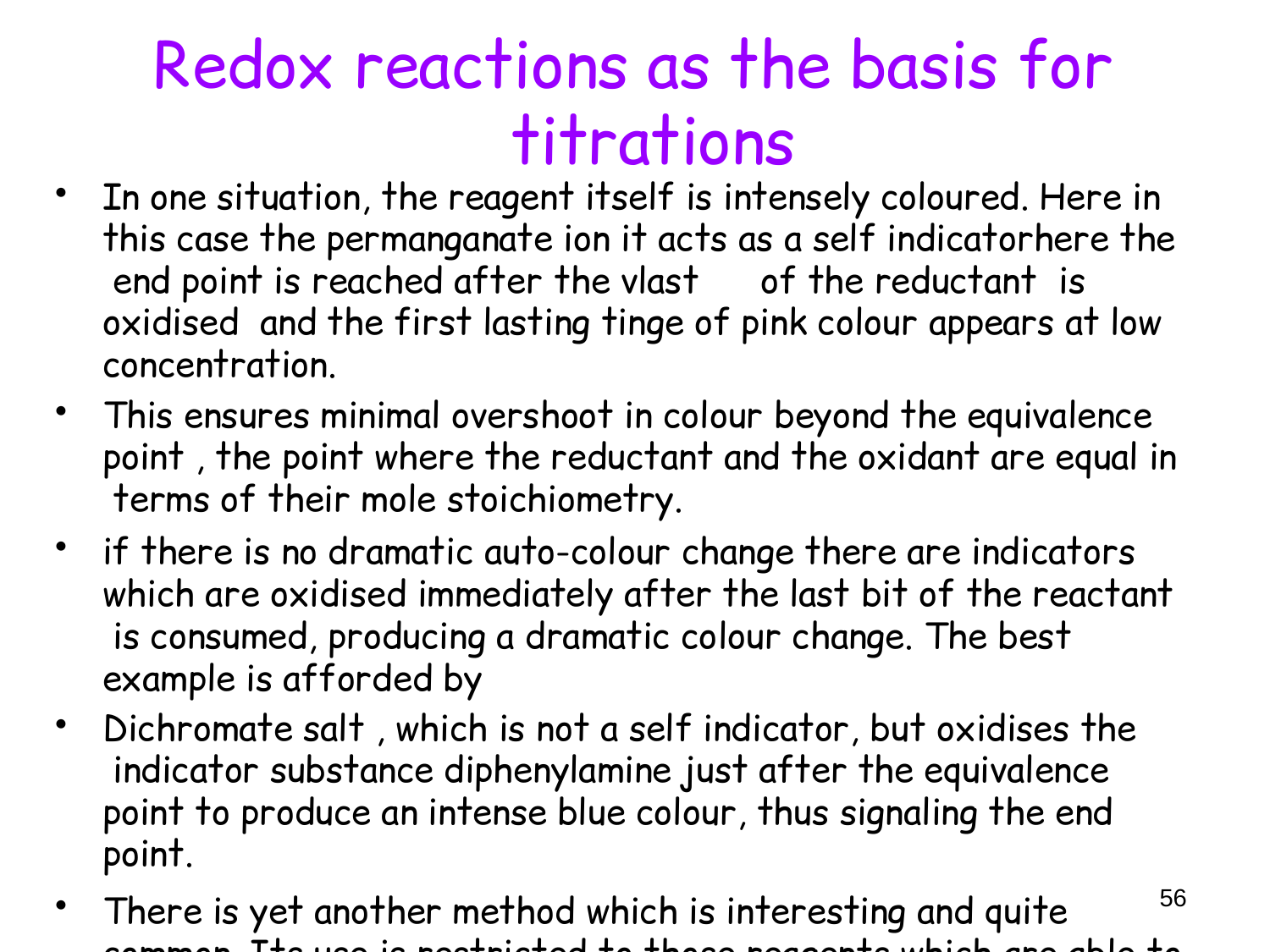

# Redox reactions as the basis for  titrations
In one situation, the reagent itself is intensely coloured. Here in  this case the permanganate ion it acts as a self indicatorhere the  end point is reached after the vlast	of the reductant	is oxidised  and the first lasting tinge of pink colour appears at low  concentration.
This ensures minimal overshoot in colour beyond the equivalence  point , the point where the reductant and the oxidant are equal in  terms of their mole stoichiometry.
if there is no dramatic auto-colour change there are indicators  which are oxidised immediately after the last bit of the reactant  is consumed, producing a dramatic colour change. The best  example is afforded by
Dichromate salt , which is not a self indicator, but oxidises the  indicator substance diphenylamine just after the equivalence  point to produce an intense blue colour, thus signaling the end  point.
56
There is yet another method which is interesting and quite
common. Its use is restricted to those reagents which are able to